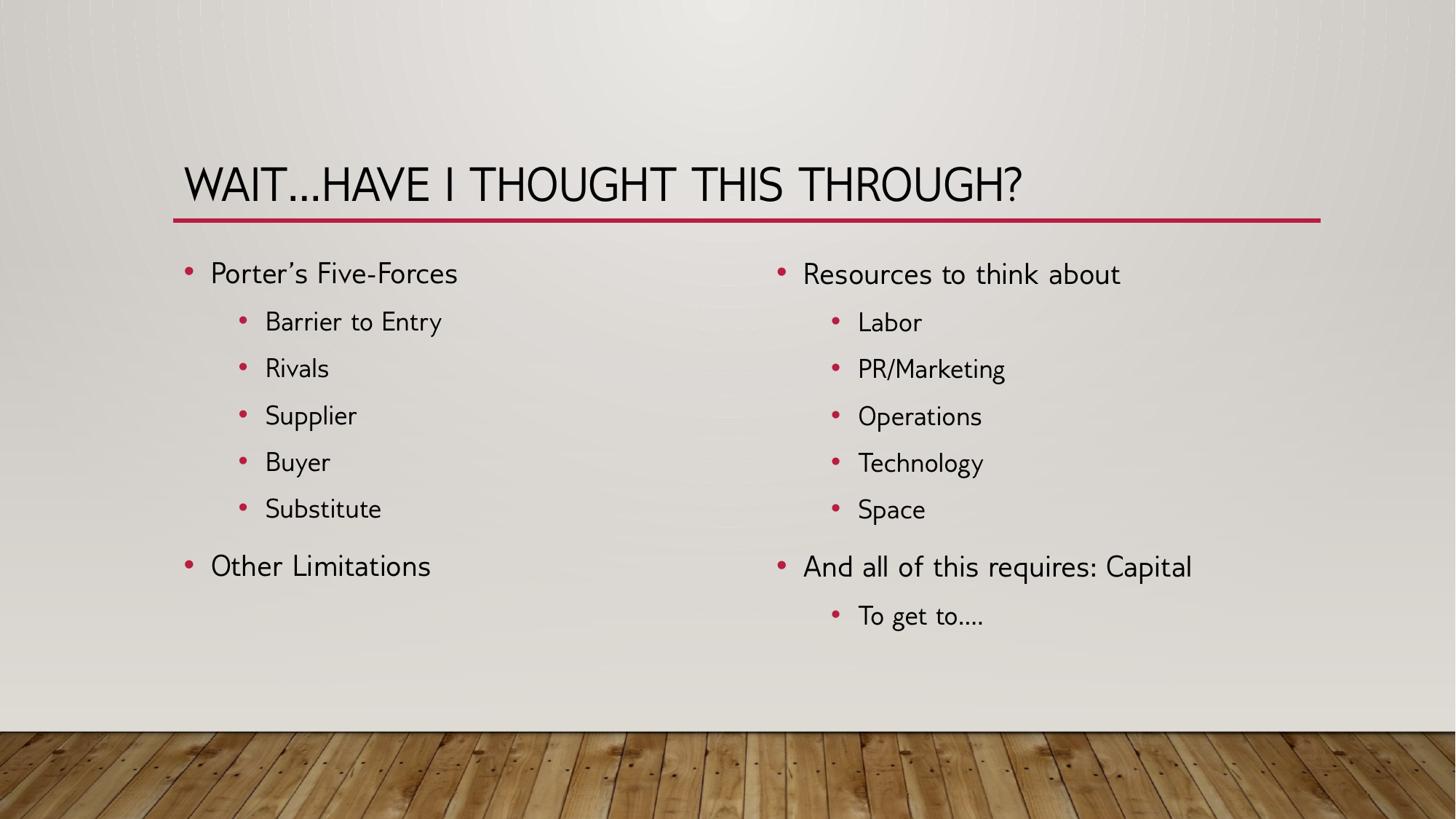

# wait…Have I thought this through?
Porter’s Five-Forces
Barrier to Entry
Rivals
Supplier
Buyer
Substitute
Other Limitations
Resources to think about
Labor
PR/Marketing
Operations
Technology
Space
And all of this requires: Capital
To get to….